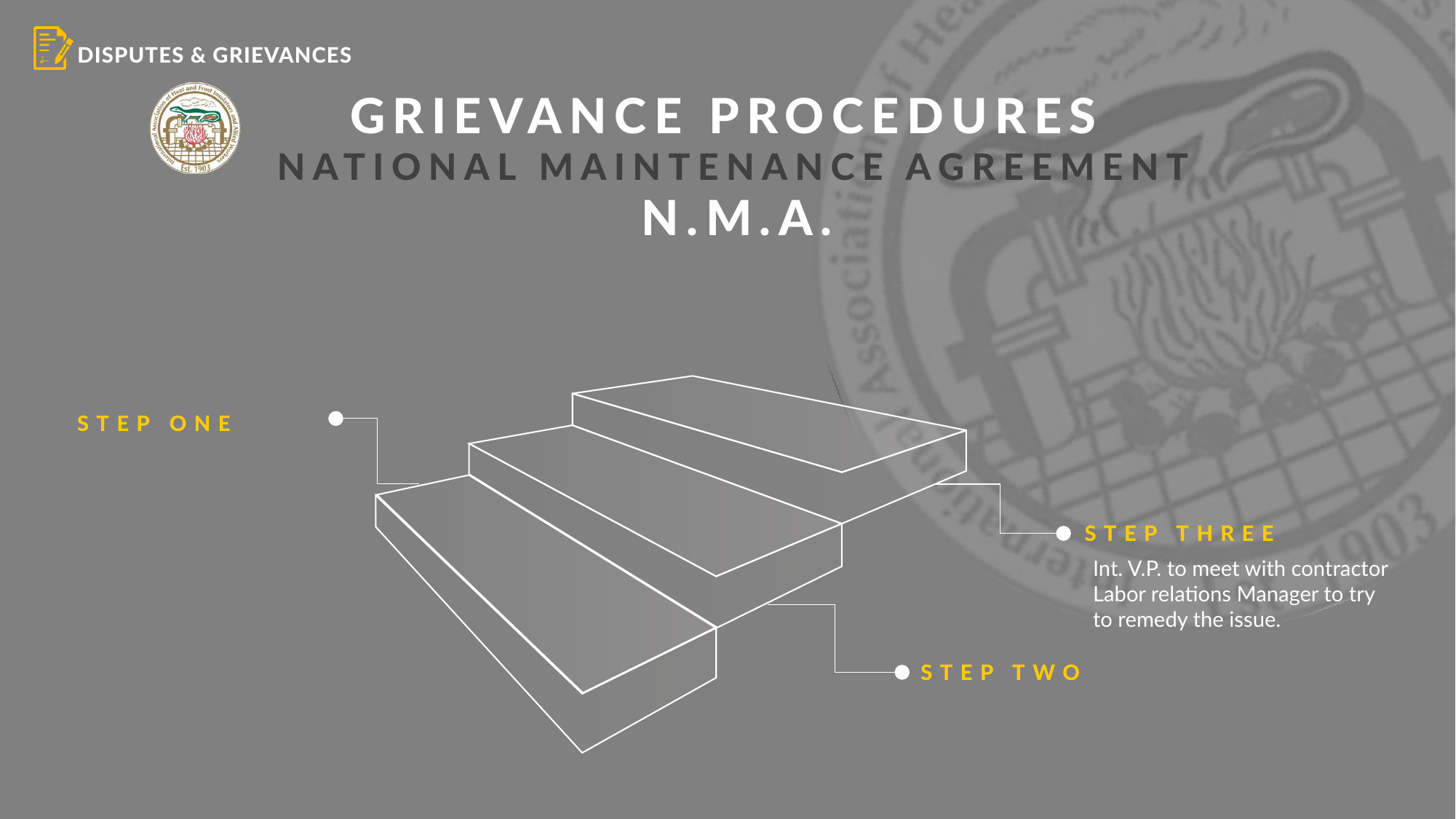

Grievance Procedures
National Maintenance Agreement
N.M.A.

step one

Step three
Int. V.P. to meet with contractor Labor relations Manager to try to remedy the issue.

step two